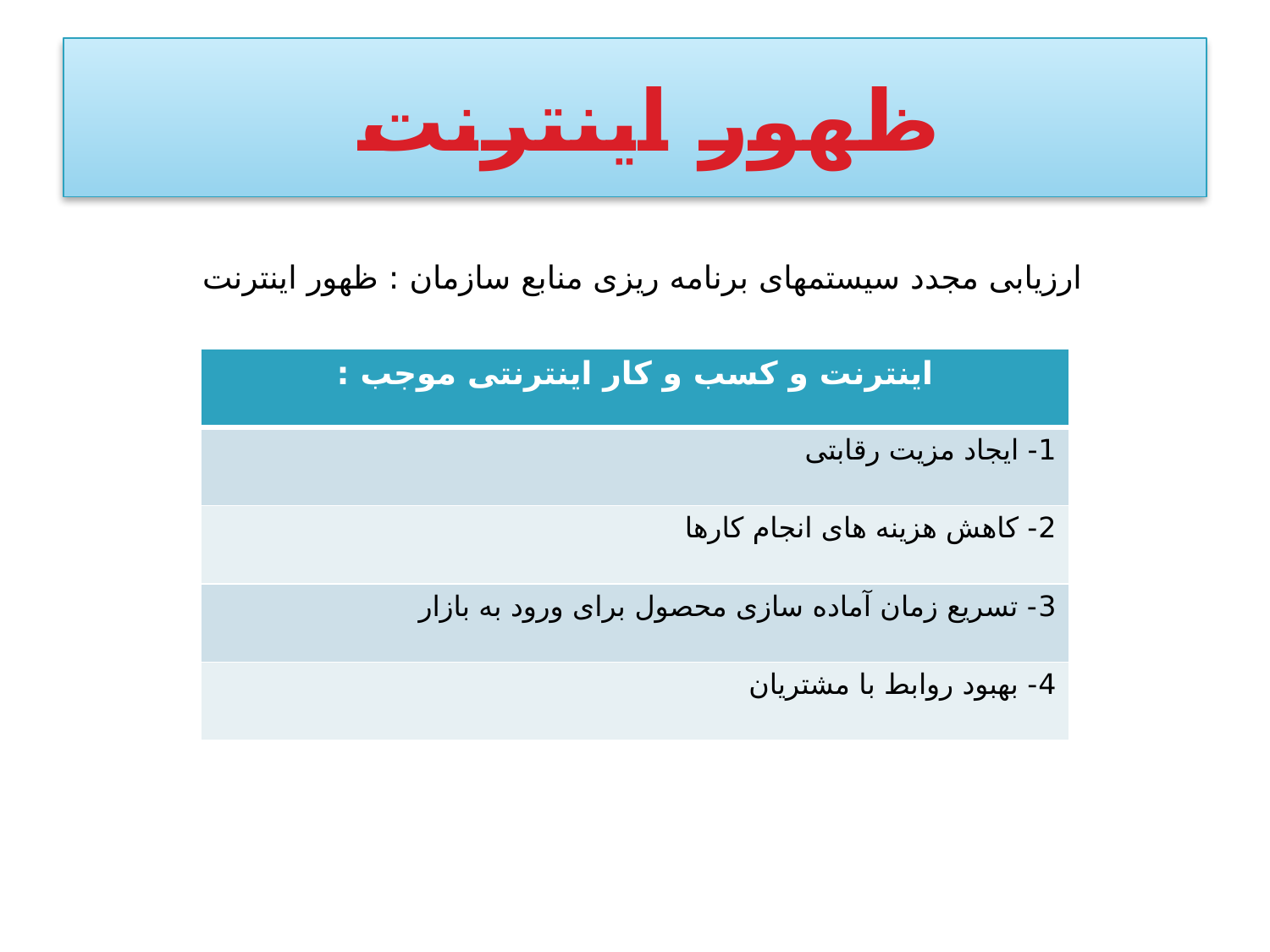

# ظهور اینترنت

ارزیابی مجدد سیستمهای برنامه ریزی منابع سازمان : ظهور اینترنت

| اینترنت و کسب و کار اینترنتی موجب : |
| --- |
| 1- ایجاد مزیت رقابتی |
| 2- کاهش هزینه های انجام کارها |
| 3- تسریع زمان آماده سازی محصول برای ورود به بازار |
| 4- بهبود روابط با مشتریان |
35